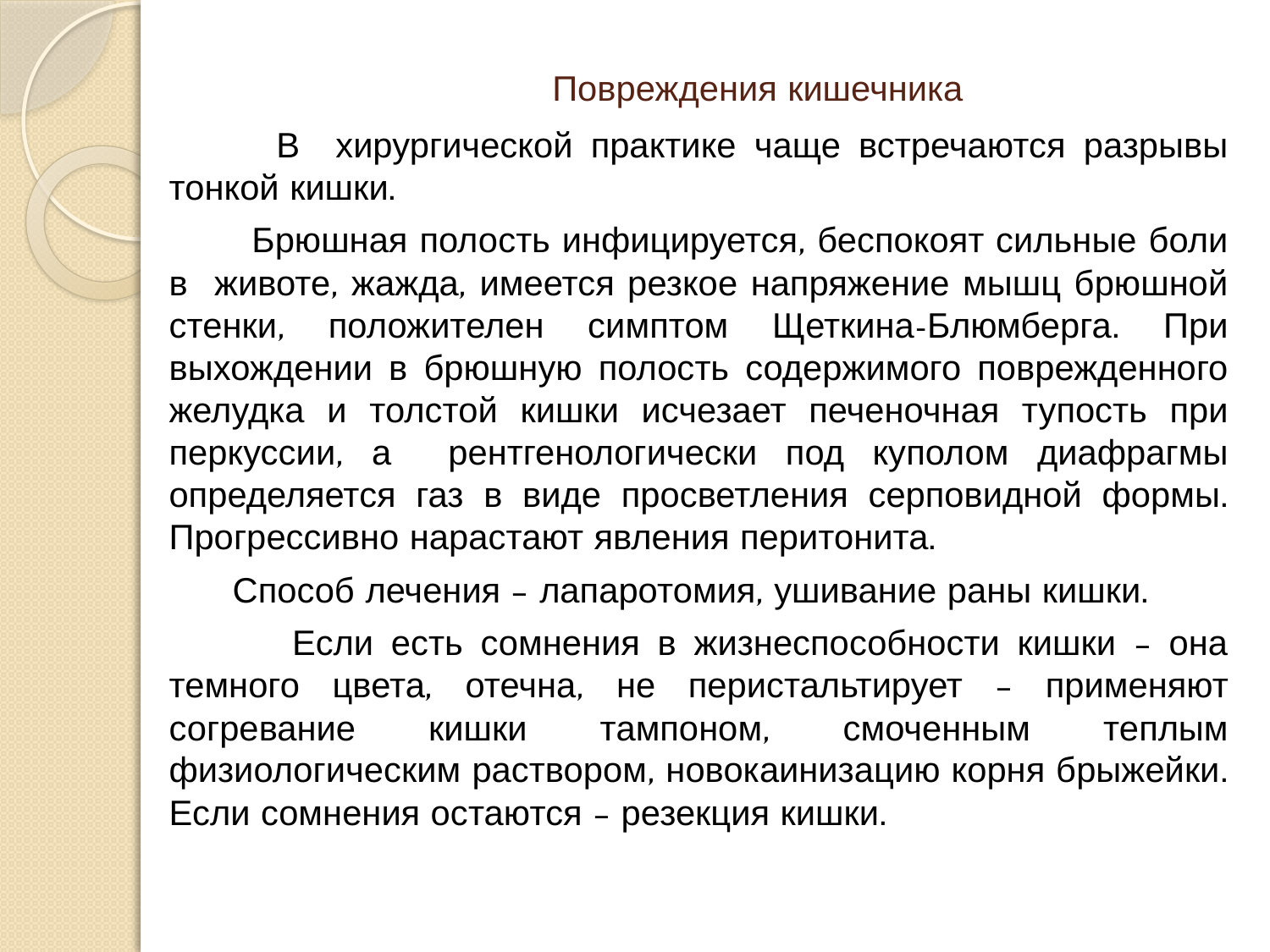

# Повреждения кишечника
      В  хирургической практике чаще встречаются разрывы тонкой кишки.
       Брюшная полость инфицируется, беспокоят сильные боли в  животе, жажда, имеется резкое напряжение мышц брюшной стенки, положителен симптом Щеткина-Блюмберга. При выхождении в брюшную полость содержимого поврежденного желудка и толстой кишки исчезает печеночная тупость при перкуссии, а  рентгенологически под куполом диафрагмы определяется газ в виде просветления серповидной формы. Прогрессивно нарастают явления перитонита.
      Способ лечения – лапаротомия, ушивание раны кишки.
       Если есть сомнения в жизнеспособности кишки – она темного цвета, отечна, не перистальтирует – применяют согревание кишки тампоном, смоченным теплым физиологическим раствором, новокаинизацию корня брыжейки. Если сомнения остаются – резекция кишки.